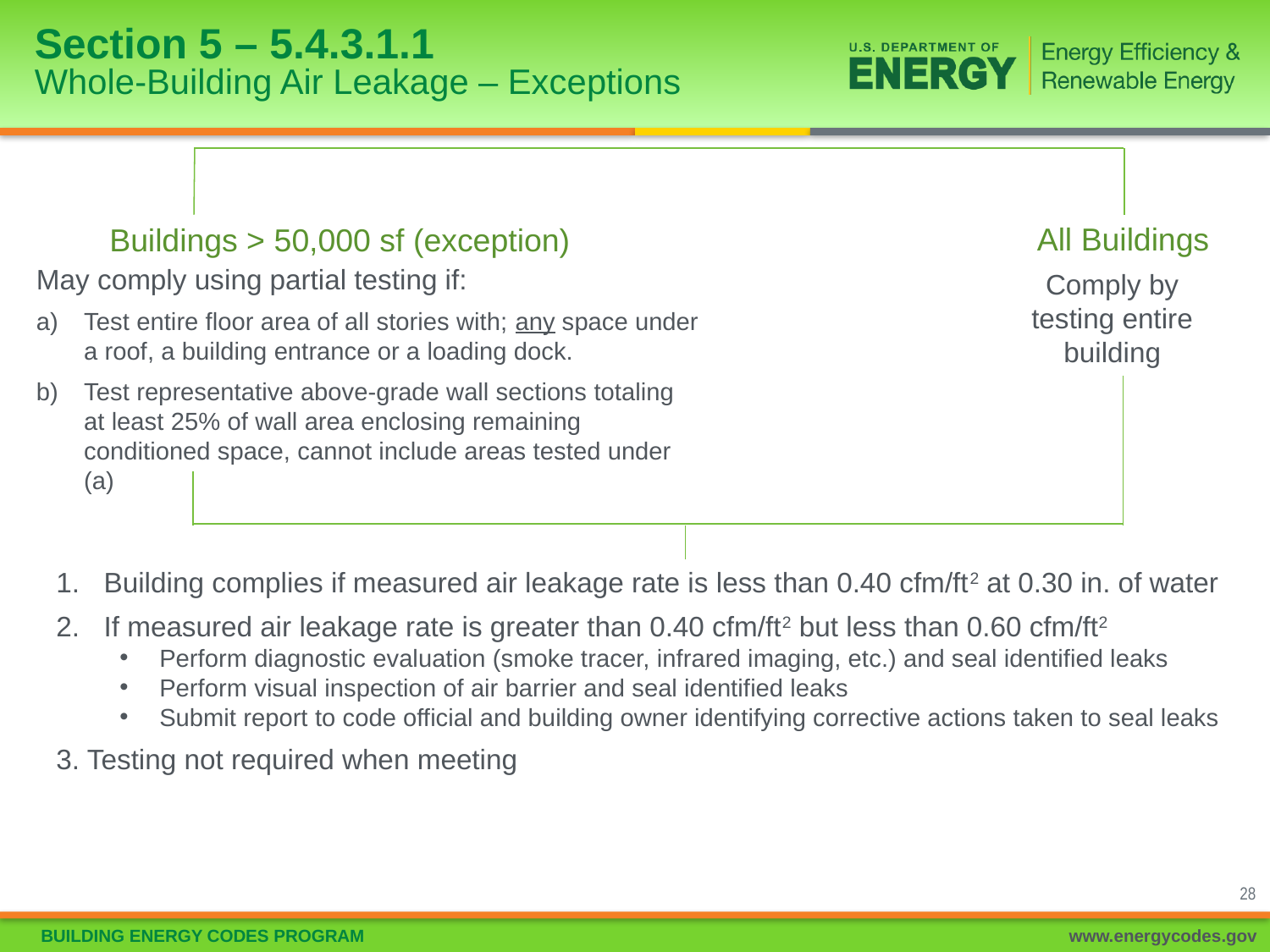

# Section 5 – 5.4.3.1.1
Whole-Building Air Leakage – Exceptions
All Buildings
Buildings > 50,000 sf (exception)
May comply using partial testing if:
Test entire floor area of all stories with; any space under a roof, a building entrance or a loading dock.
Test representative above-grade wall sections totaling at least 25% of wall area enclosing remaining conditioned space, cannot include areas tested under (a)
Comply by testing entire building
Building complies if measured air leakage rate is less than 0.40 cfm/ft2 at 0.30 in. of water
If measured air leakage rate is greater than 0.40 cfm/ft2 but less than 0.60 cfm/ft2
Perform diagnostic evaluation (smoke tracer, infrared imaging, etc.) and seal identified leaks
Perform visual inspection of air barrier and seal identified leaks
Submit report to code official and building owner identifying corrective actions taken to seal leaks
3. Testing not required when meeting